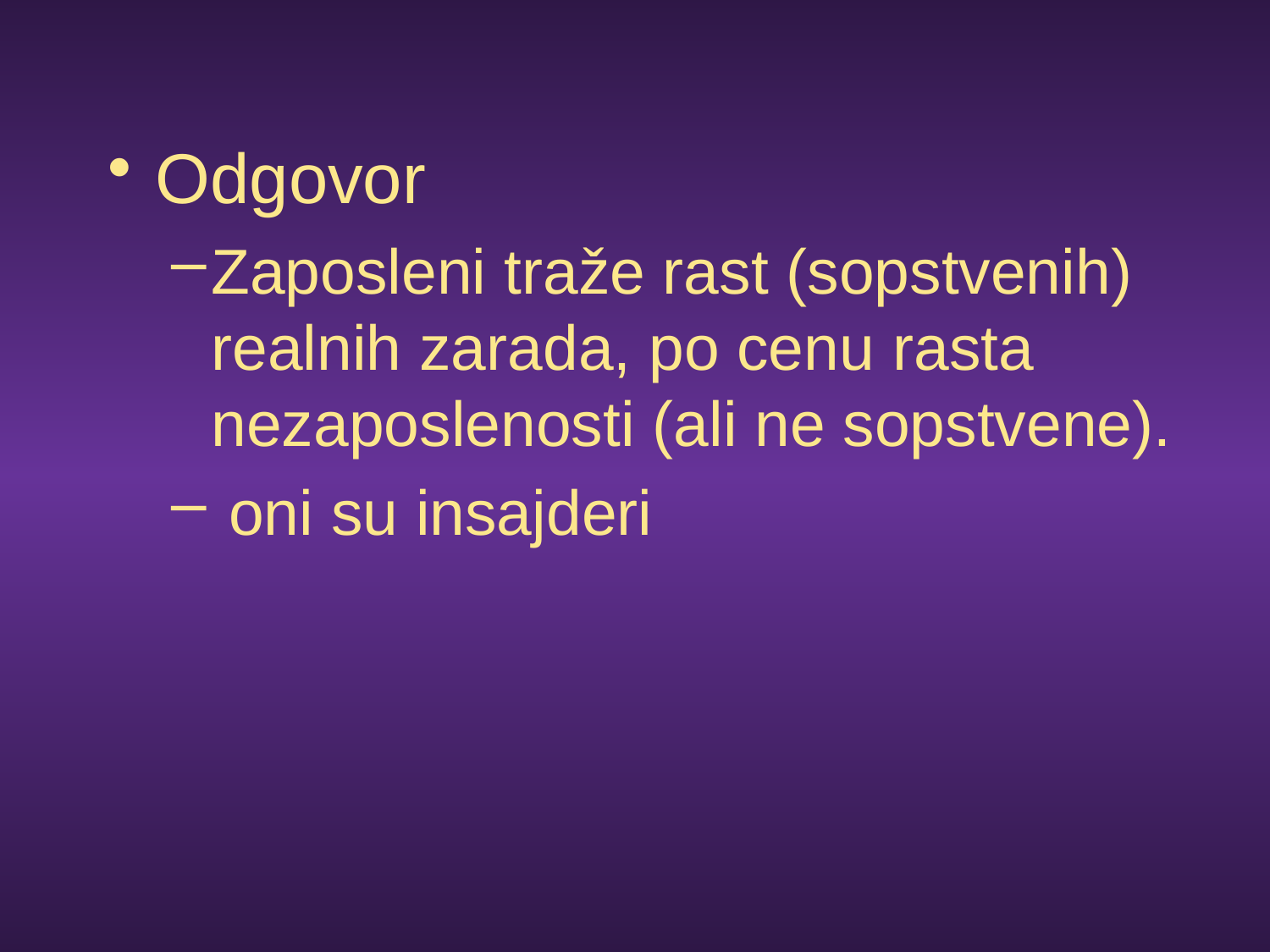

Odgovor
Zaposleni traže rast (sopstvenih) realnih zarada, po cenu rasta nezaposlenosti (ali ne sopstvene).
 oni su insajderi